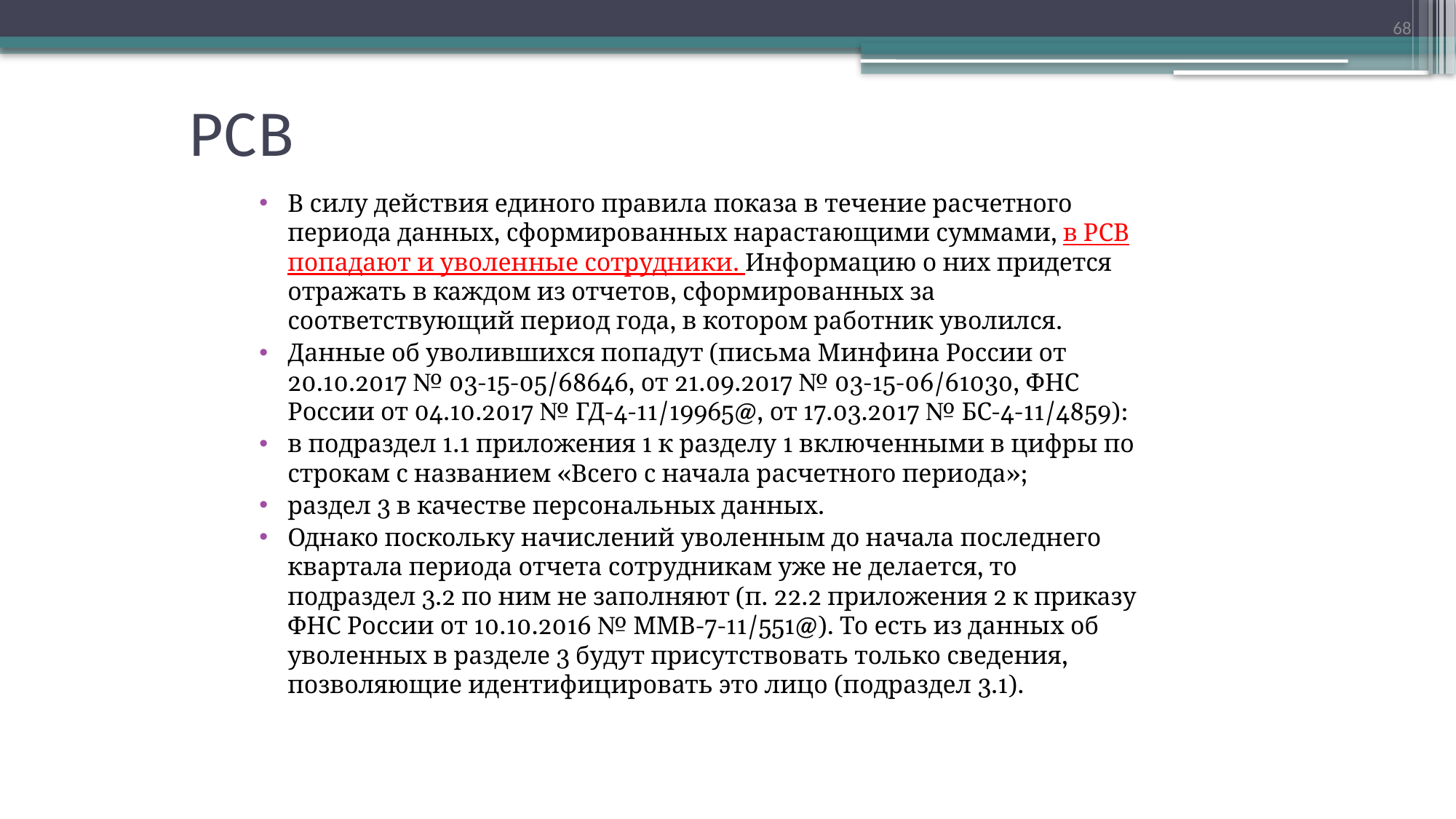

68
# РСВ
В силу действия единого правила показа в течение расчетного периода данных, сформированных нарастающими суммами, в РСВ попадают и уволенные сотрудники. Информацию о них придется отражать в каждом из отчетов, сформированных за соответствующий период года, в котором работник уволился.
Данные об уволившихся попадут (письма Минфина России от 20.10.2017 № 03-15-05/68646, от 21.09.2017 № 03-15-06/61030, ФНС России от 04.10.2017 № ГД-4-11/19965@, от 17.03.2017 № БС-4-11/4859):
в подраздел 1.1 приложения 1 к разделу 1 включенными в цифры по строкам с названием «Всего с начала расчетного периода»;
раздел 3 в качестве персональных данных.
Однако поскольку начислений уволенным до начала последнего квартала периода отчета сотрудникам уже не делается, то подраздел 3.2 по ним не заполняют (п. 22.2 приложения 2 к приказу ФНС России от 10.10.2016 № ММВ-7-11/551@). То есть из данных об уволенных в разделе 3 будут присутствовать только сведения, позволяющие идентифицировать это лицо (подраздел 3.1).